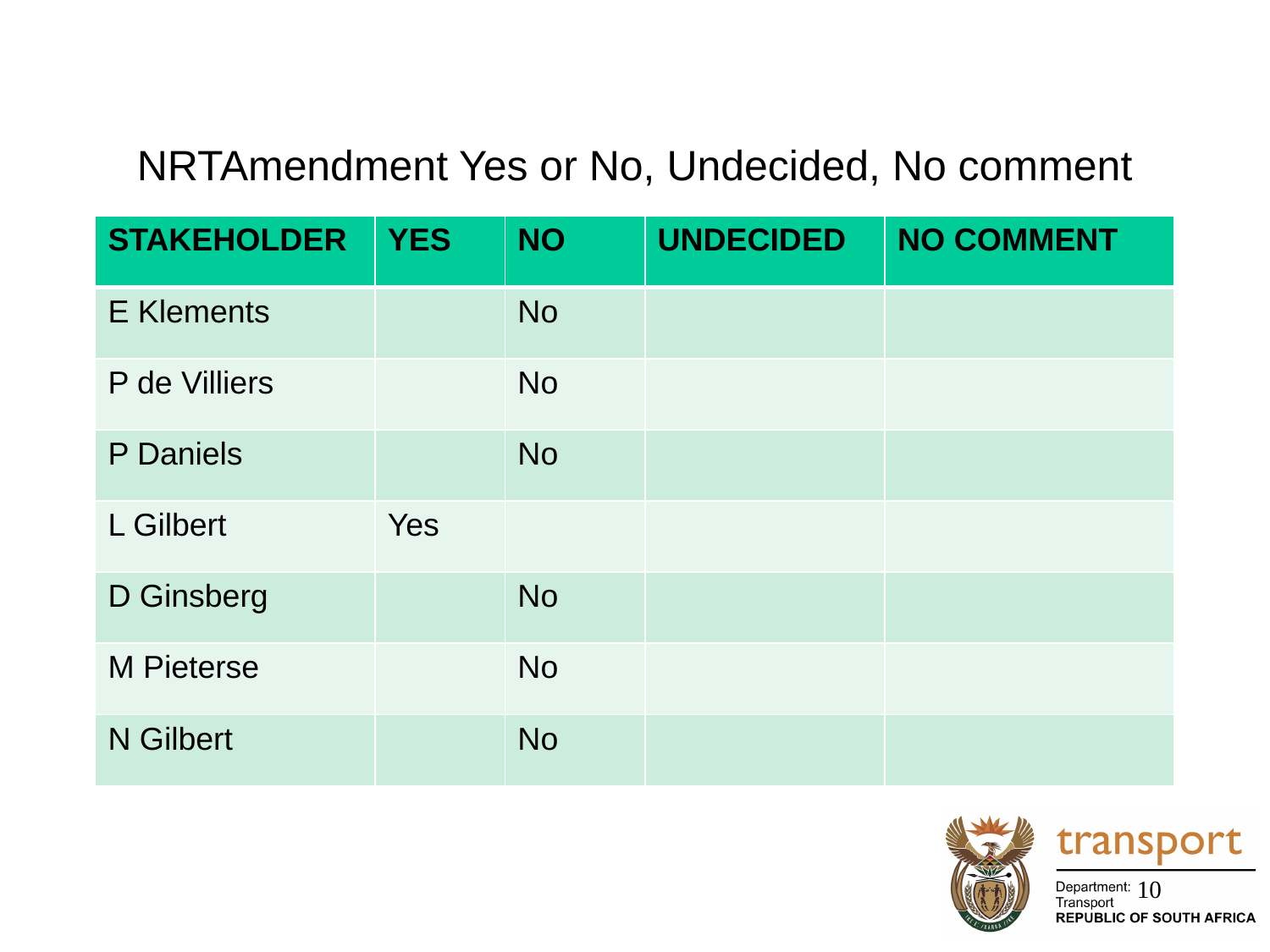

# NRTAmendment Yes or No, Undecided, No comment
| STAKEHOLDER | YES | NO | UNDECIDED | NO COMMENT |
| --- | --- | --- | --- | --- |
| E Klements |  | No |  |  |
| P de Villiers |  | No |  |  |
| P Daniels |  | No |  |  |
| L Gilbert | Yes |  |  |  |
| D Ginsberg |  | No |  |  |
| M Pieterse |  | No |  |  |
| N Gilbert |  | No |  |  |

10